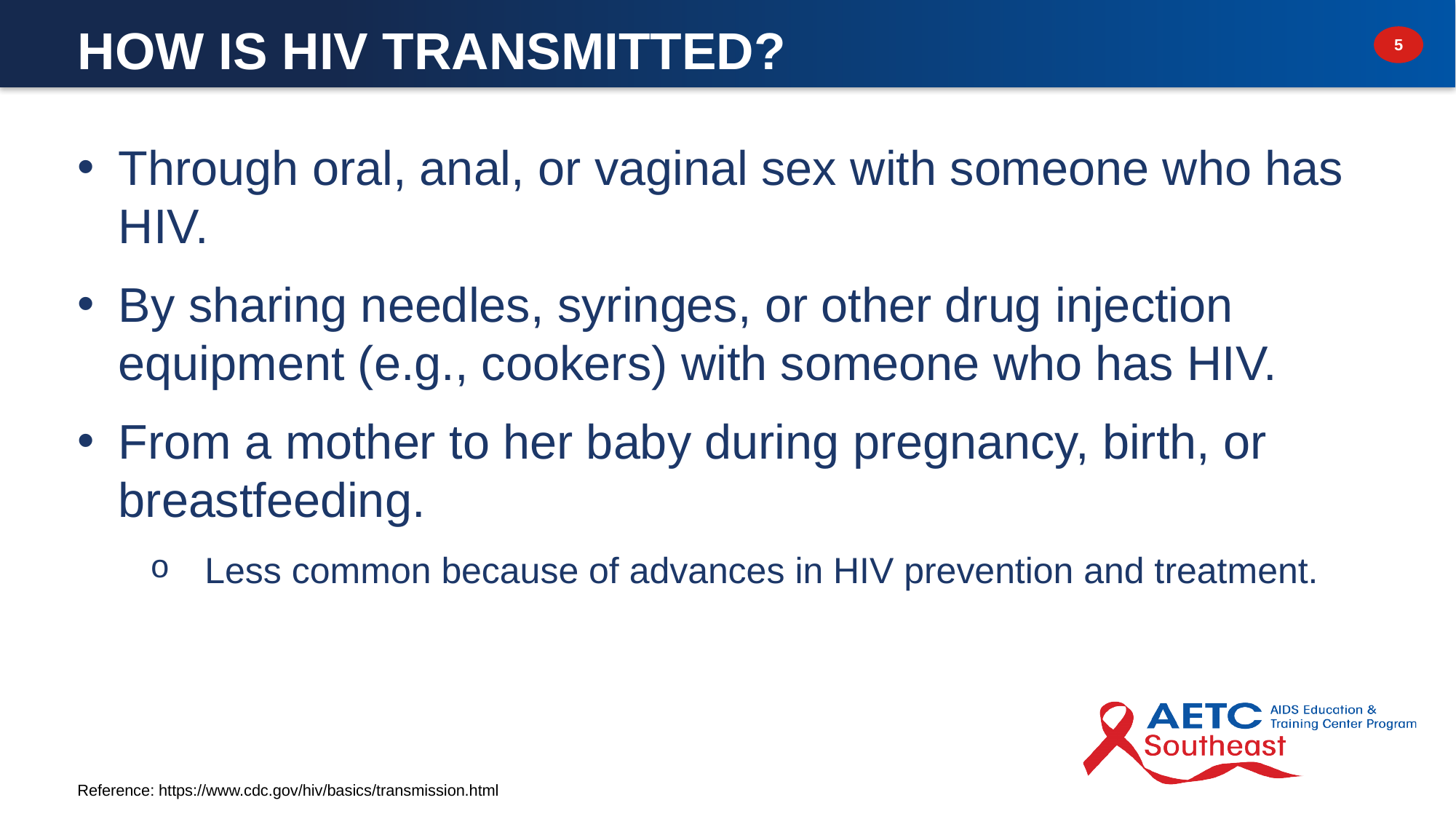

How Is HIV Transmitted?
Through oral, anal, or vaginal sex with someone who has HIV.
By sharing needles, syringes, or other drug injection equipment (e.g., cookers) with someone who has HIV.
From a mother to her baby during pregnancy, birth, or breastfeeding.
Less common because of advances in HIV prevention and treatment.
Reference: https://www.cdc.gov/hiv/basics/transmission.html